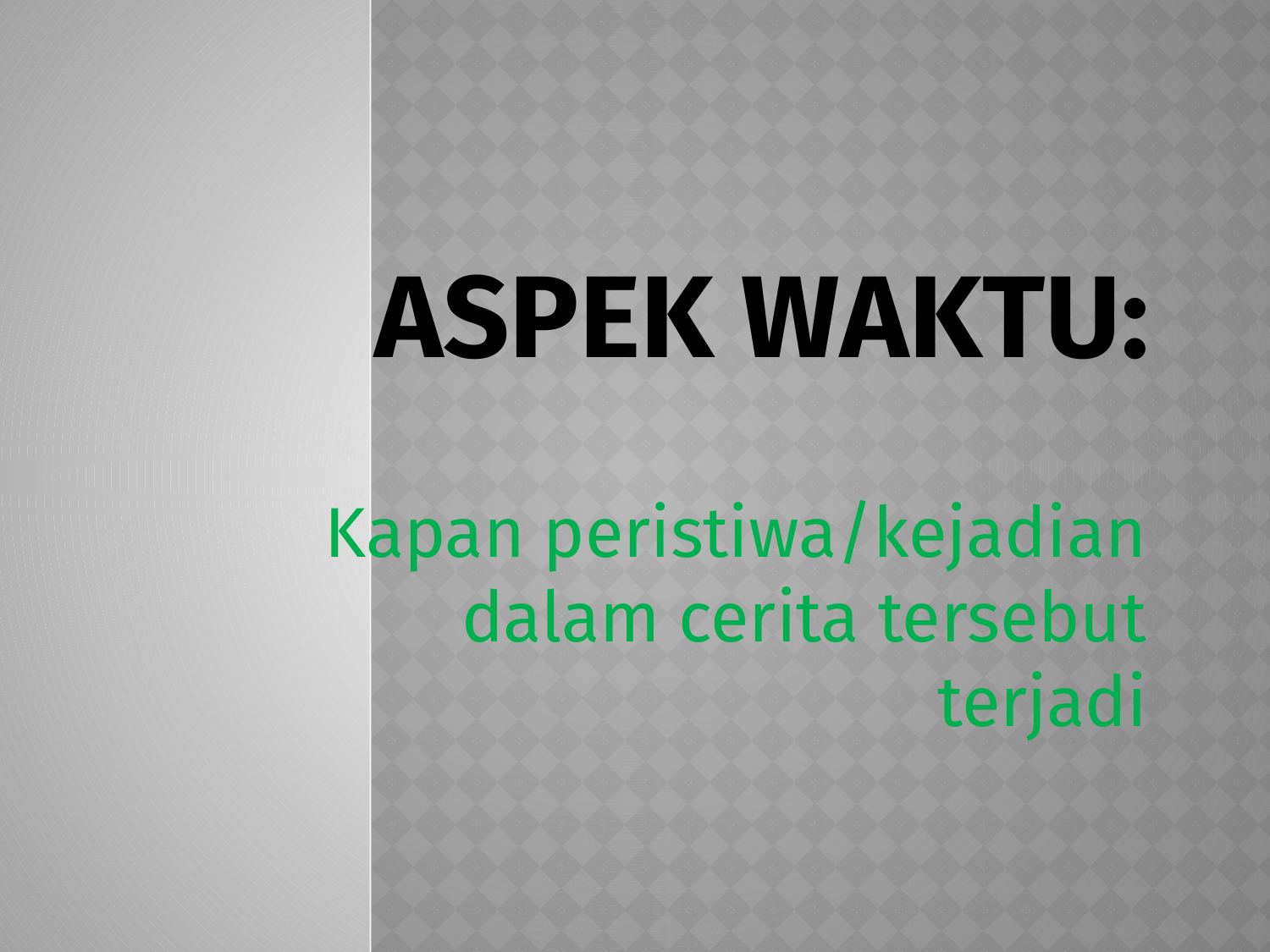

# Aspek waktu:
Kapan peristiwa/kejadian dalam cerita tersebut terjadi